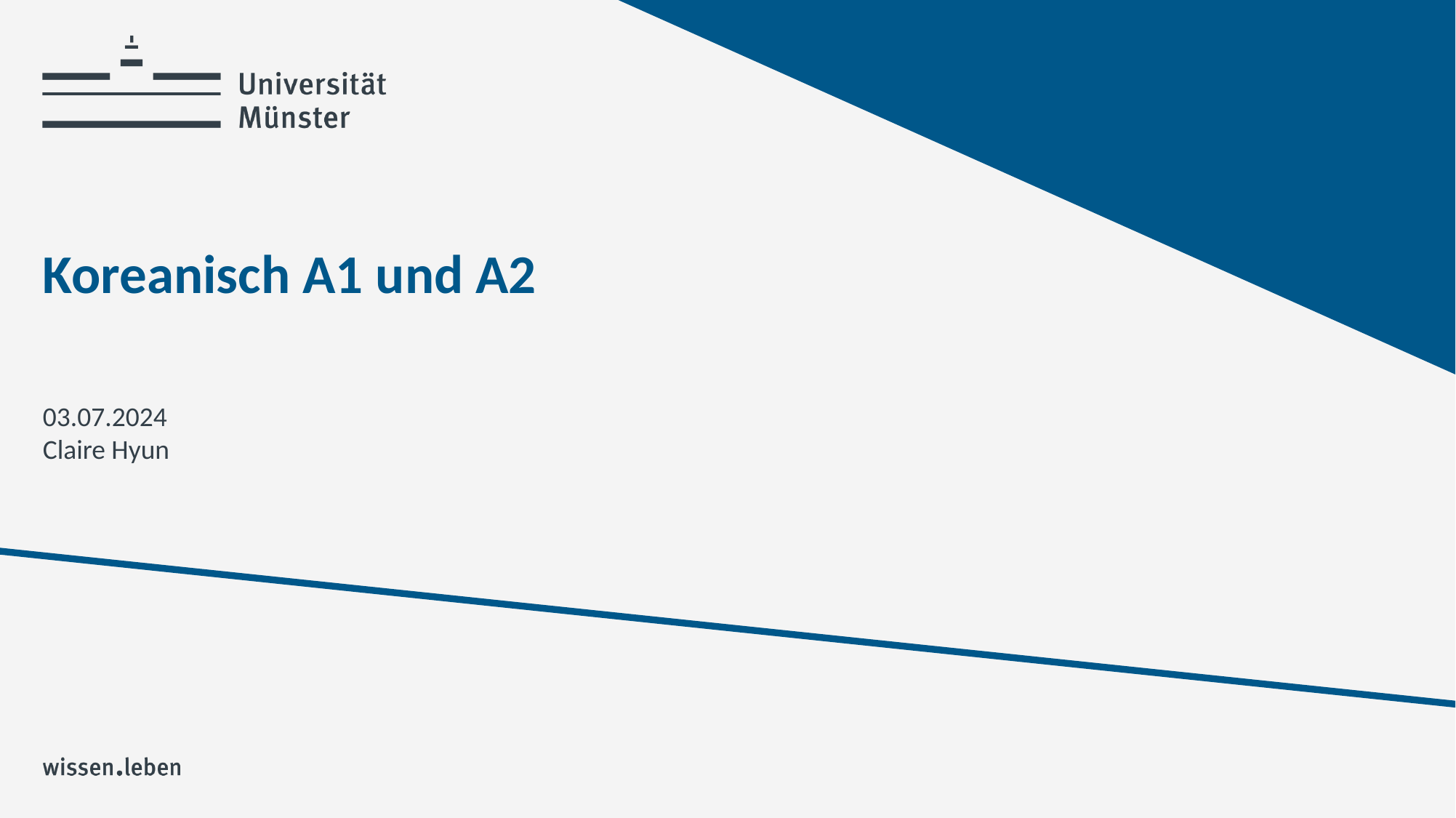

# Koreanisch A1 und A2
03.07.2024
Claire Hyun